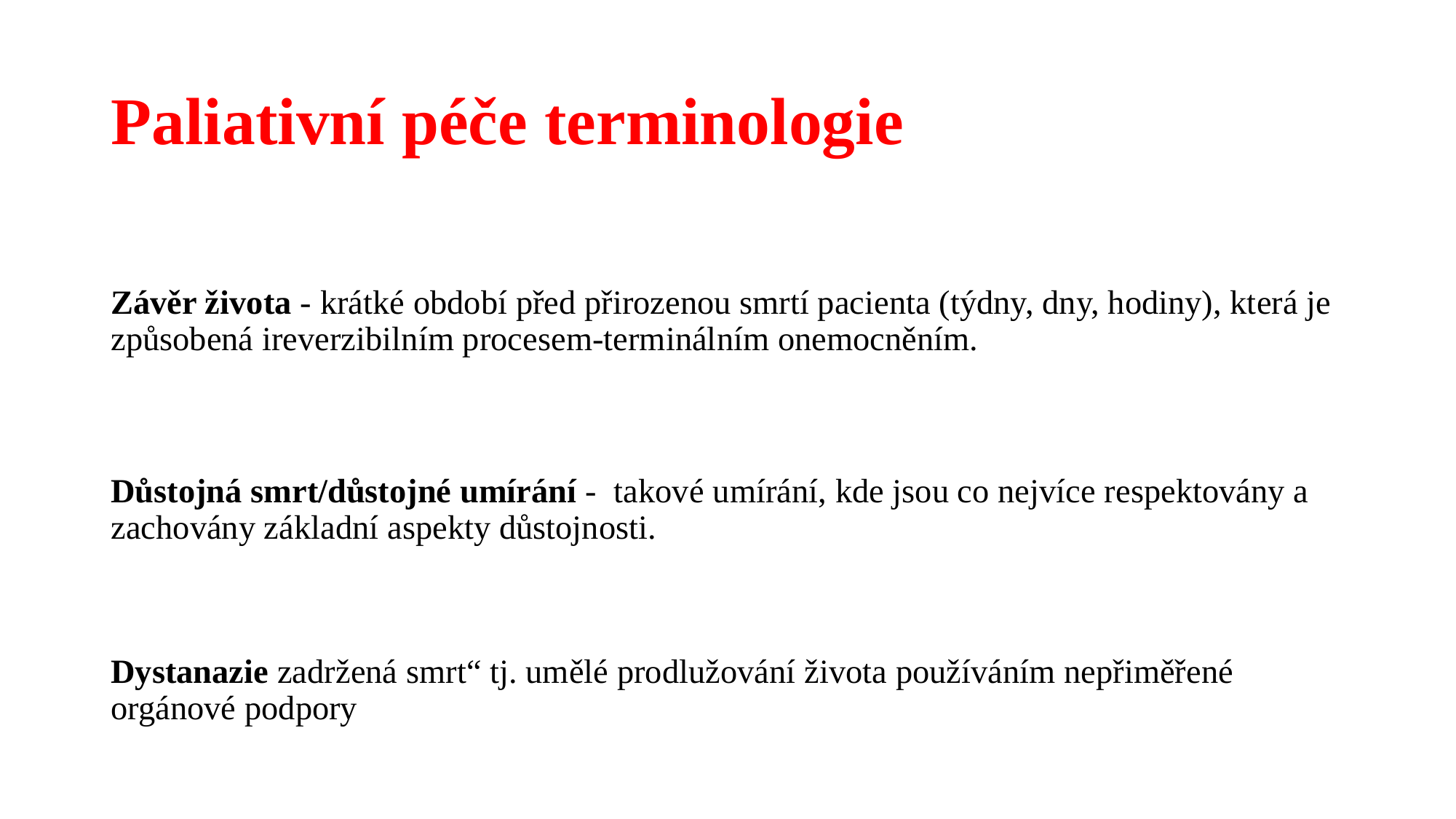

# Paliativní péče terminologie

Závěr života - krátké období před přirozenou smrtí pacienta (týdny, dny, hodiny), která je způsobená ireverzibilním procesem-terminálním onemocněním.

Důstojná smrt/důstojné umírání -  takové umírání, kde jsou co nejvíce respektovány a zachovány základní aspekty důstojnosti.

Dystanazie zadržená smrt“ tj. umělé prodlužování života používáním nepřiměřené orgánové podpory